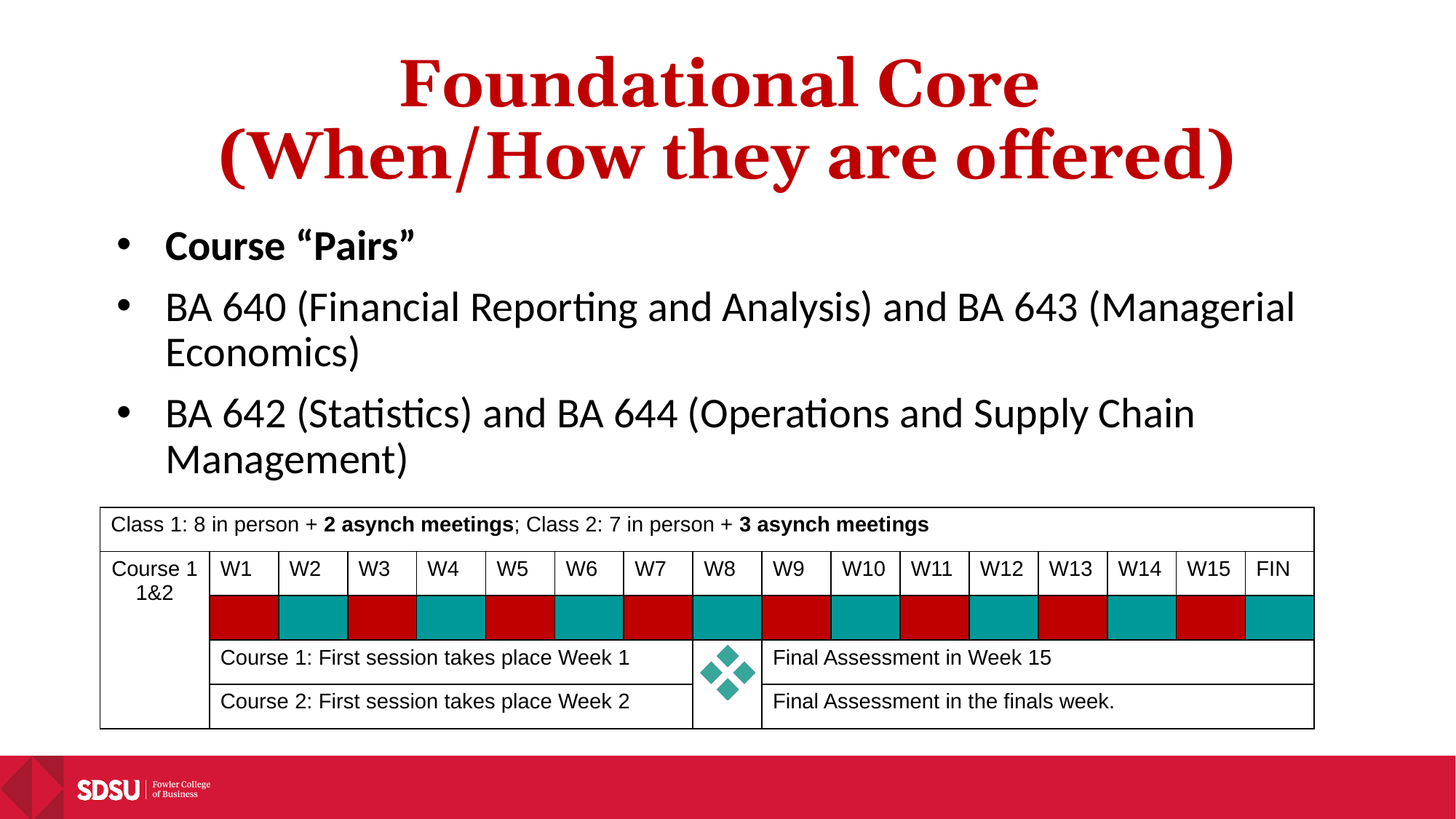

# Foundational Core (When/How they are offered)
Course “Pairs”
BA 640 (Financial Reporting and Analysis) and BA 643 (Managerial Economics)
BA 642 (Statistics) and BA 644 (Operations and Supply Chain Management)

| Class 1: 8 in person + 2 asynch meetings; Class 2: 7 in person + 3 asynch meetings |  |  |  |  |  |  |  |  |  |  |  |  |  |  |  |  |
| --- | --- | --- | --- | --- | --- | --- | --- | --- | --- | --- | --- | --- | --- | --- | --- | --- |
| Course 1 1&2 | W1 | W2 | W3 | W4 | W5 | W6 | W7 | W8 | W9 | W10 | W11 | W12 | W13 | W14 | W15 | FIN |
|  |  |  |  |  |  |  |  |  |  |  |  |  |  |  |  |  |
|  | Course 1: First session takes place Week 1 |  |  |  |  |  |  |  | Final Assessment in Week 15 |  |  |  |  |  |  |  |
|  | Course 2: First session takes place Week 2 |  |  |  |  |  |  |  | Final Assessment in the finals week. |  |  |  |  |  |  |  |